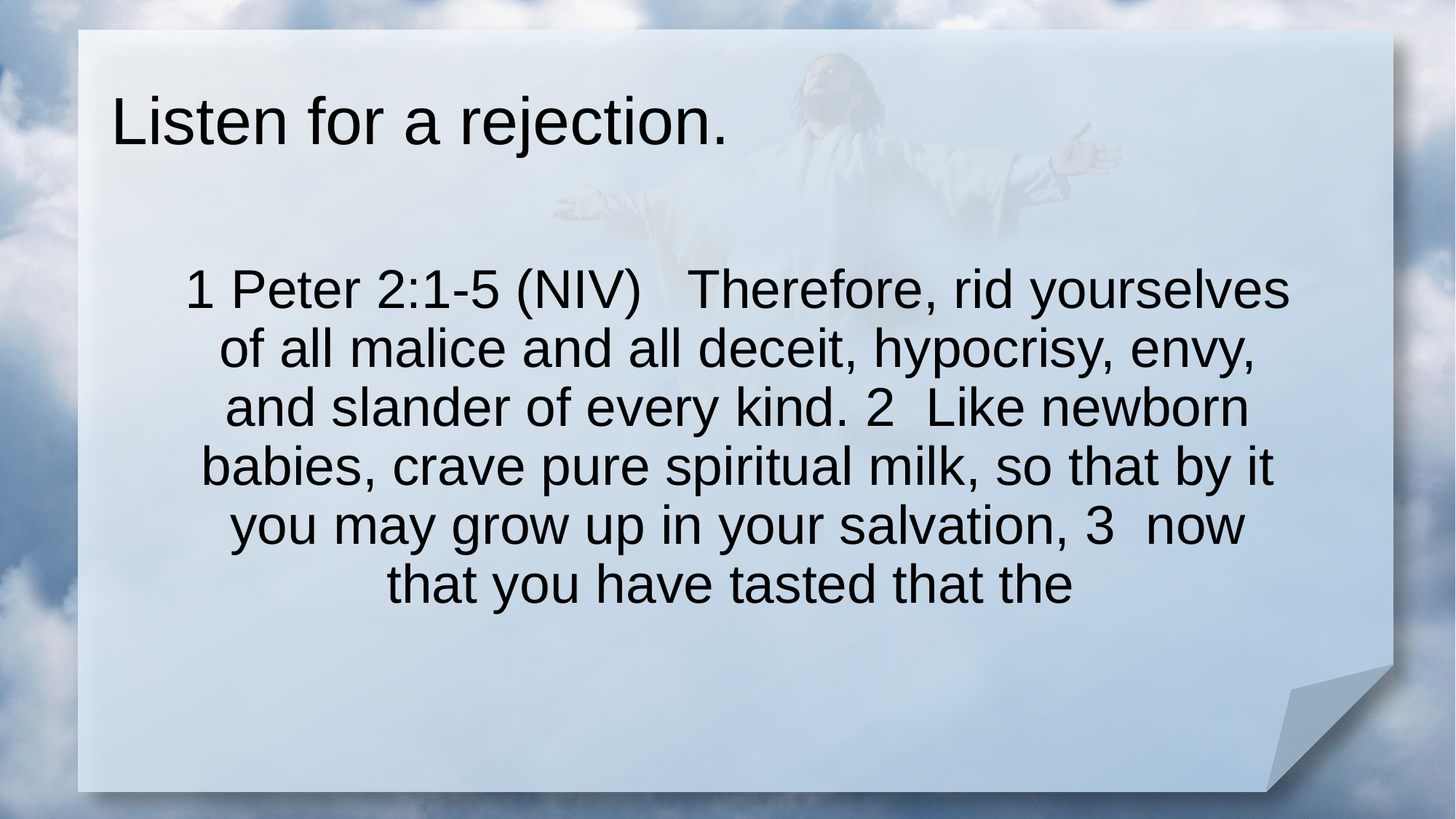

# Listen for a rejection.
1 Peter 2:1-5 (NIV)   Therefore, rid yourselves of all malice and all deceit, hypocrisy, envy, and slander of every kind. 2  Like newborn babies, crave pure spiritual milk, so that by it you may grow up in your salvation, 3  now that you have tasted that the